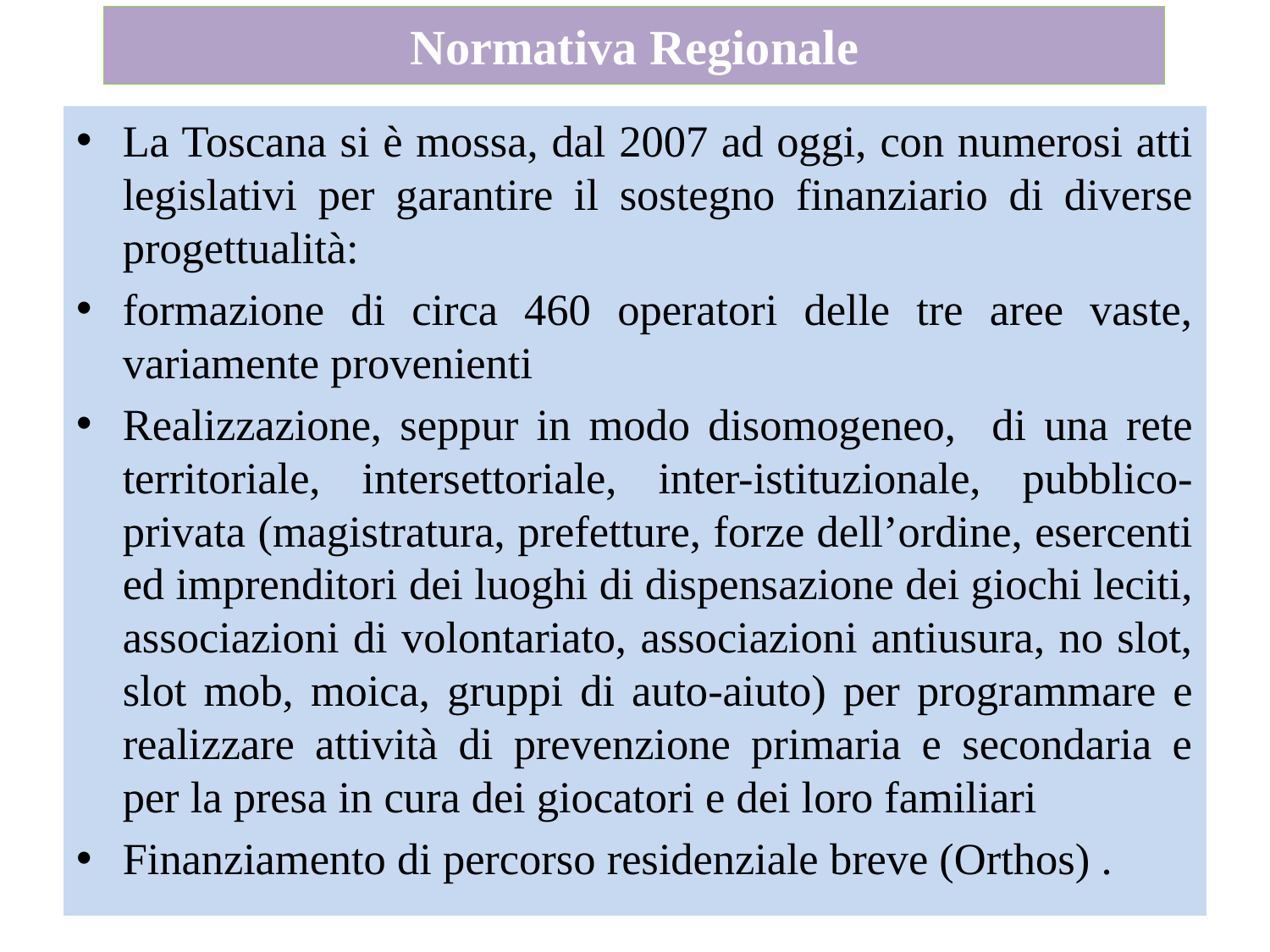

# Normativa Regionale
La Toscana si è mossa, dal 2007 ad oggi, con numerosi atti legislativi per garantire il sostegno finanziario di diverse progettualità:
formazione di circa 460 operatori delle tre aree vaste, variamente provenienti
Realizzazione, seppur in modo disomogeneo,  di una rete territoriale, intersettoriale, inter-istituzionale, pubblico-privata (magistratura, prefetture, forze dell’ordine, esercenti ed imprenditori dei luoghi di dispensazione dei giochi leciti, associazioni di volontariato, associazioni antiusura, no slot, slot mob, moica, gruppi di auto-aiuto) per programmare e realizzare attività di prevenzione primaria e secondaria e per la presa in cura dei giocatori e dei loro familiari
Finanziamento di percorso residenziale breve (Orthos) .